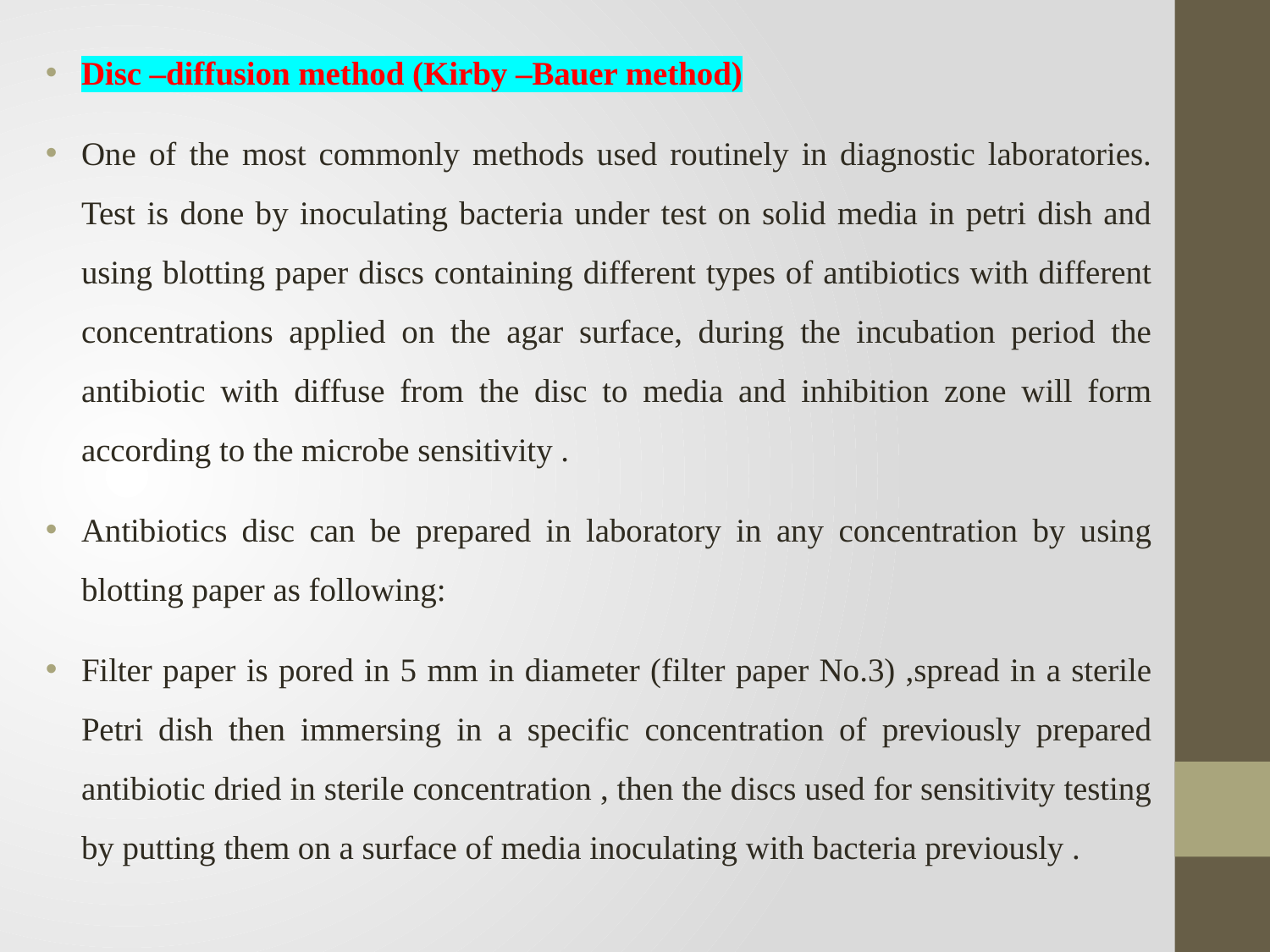

Disc –diffusion method (Kirby –Bauer method)
One of the most commonly methods used routinely in diagnostic laboratories. Test is done by inoculating bacteria under test on solid media in petri dish and using blotting paper discs containing different types of antibiotics with different concentrations applied on the agar surface, during the incubation period the antibiotic with diffuse from the disc to media and inhibition zone will form according to the microbe sensitivity .
Antibiotics disc can be prepared in laboratory in any concentration by using blotting paper as following:
Filter paper is pored in 5 mm in diameter (filter paper No.3) ,spread in a sterile Petri dish then immersing in a specific concentration of previously prepared antibiotic dried in sterile concentration , then the discs used for sensitivity testing by putting them on a surface of media inoculating with bacteria previously .